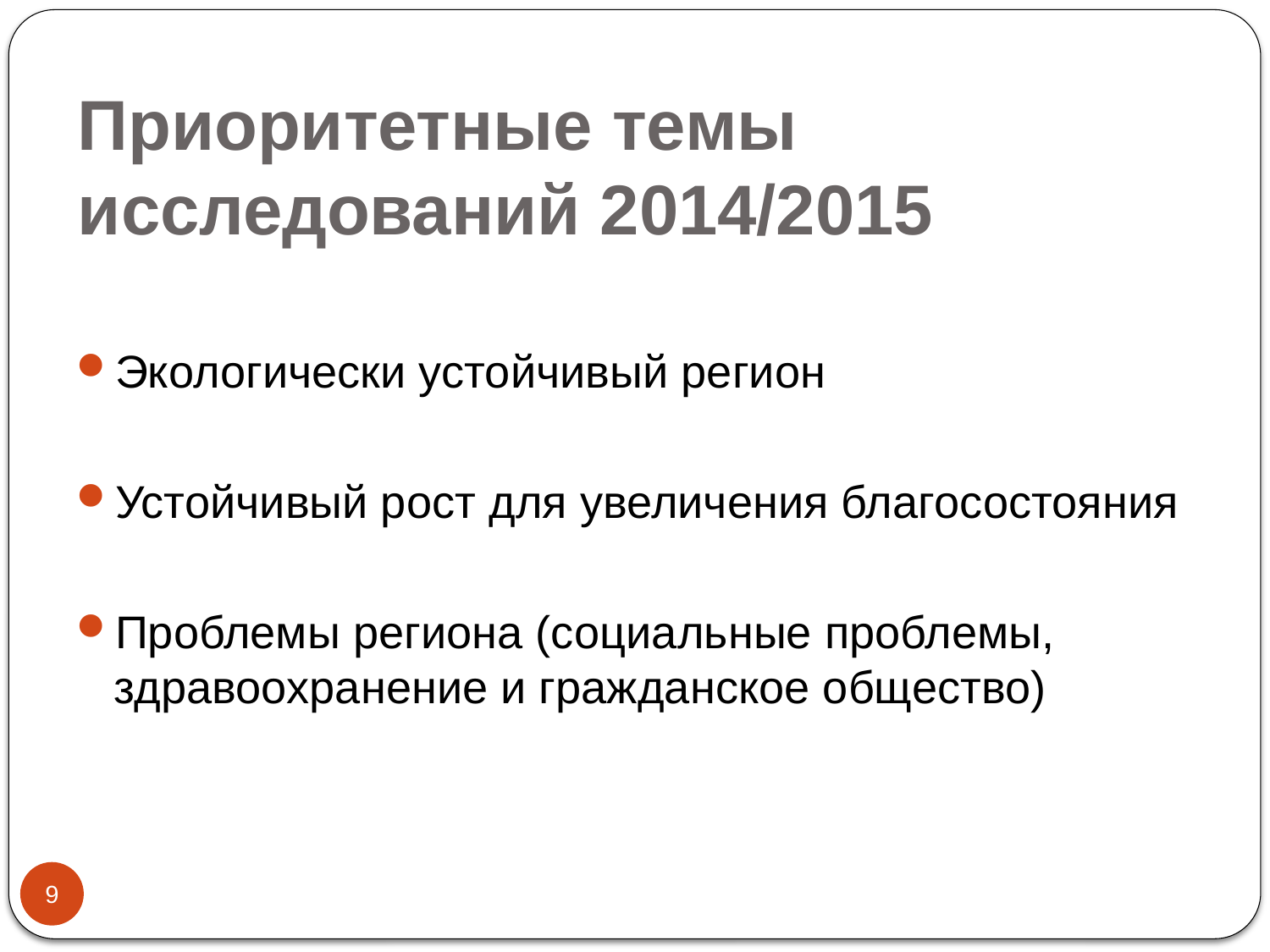

# Приоритетные темы исследований 2014/2015
Экологически устойчивый регион

Устойчивый рост для увеличения благосостояния

Проблемы региона (социальные проблемы, здравоохранение и гражданское общество)
9